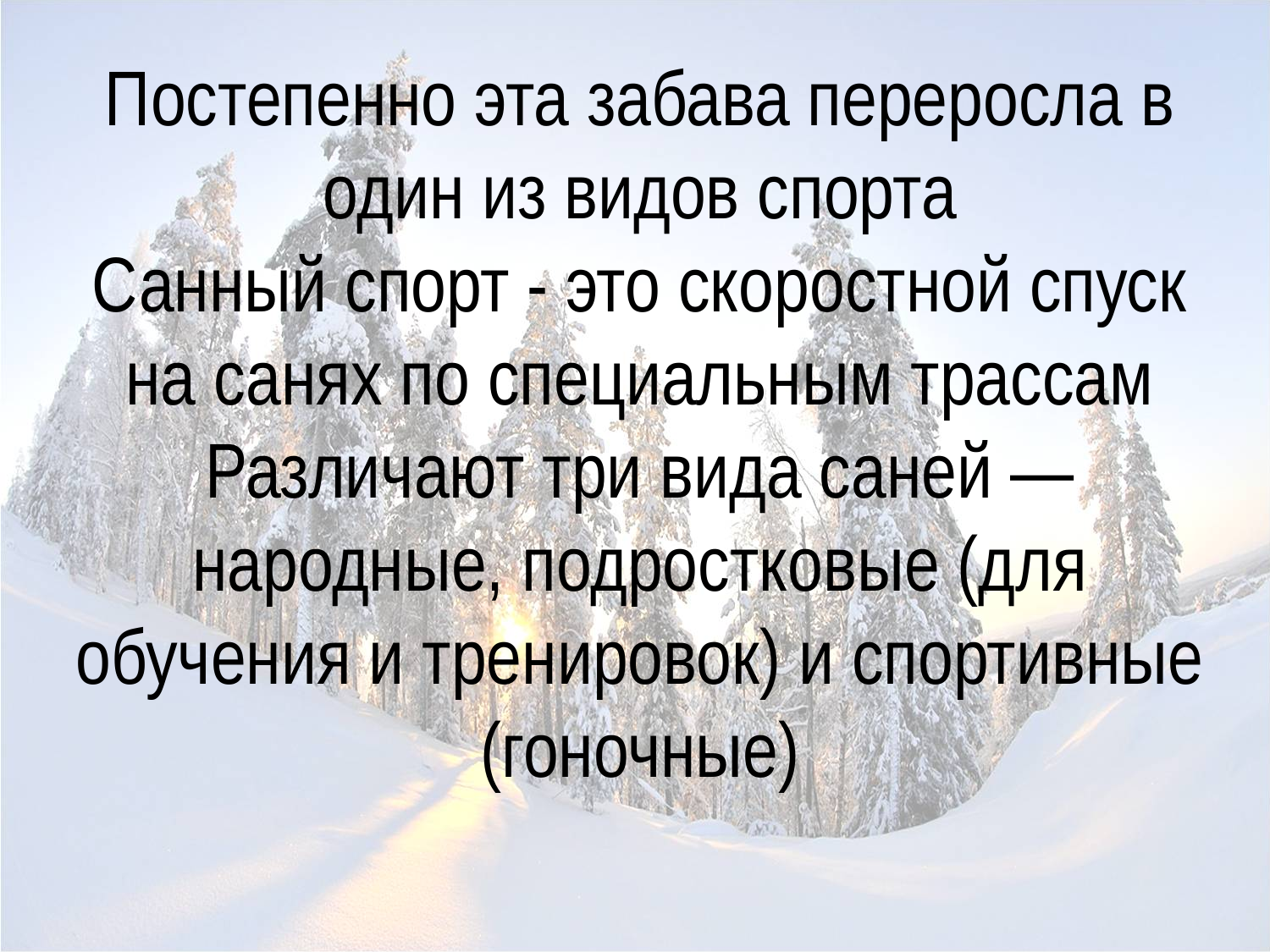

Постепенно эта забава переросла в один из видов спорта
Санный спорт - это скоростной спуск на санях по специальным трассам
Различают три вида саней — народные, подростковые (для обучения и тренировок) и спортивные (гоночные)